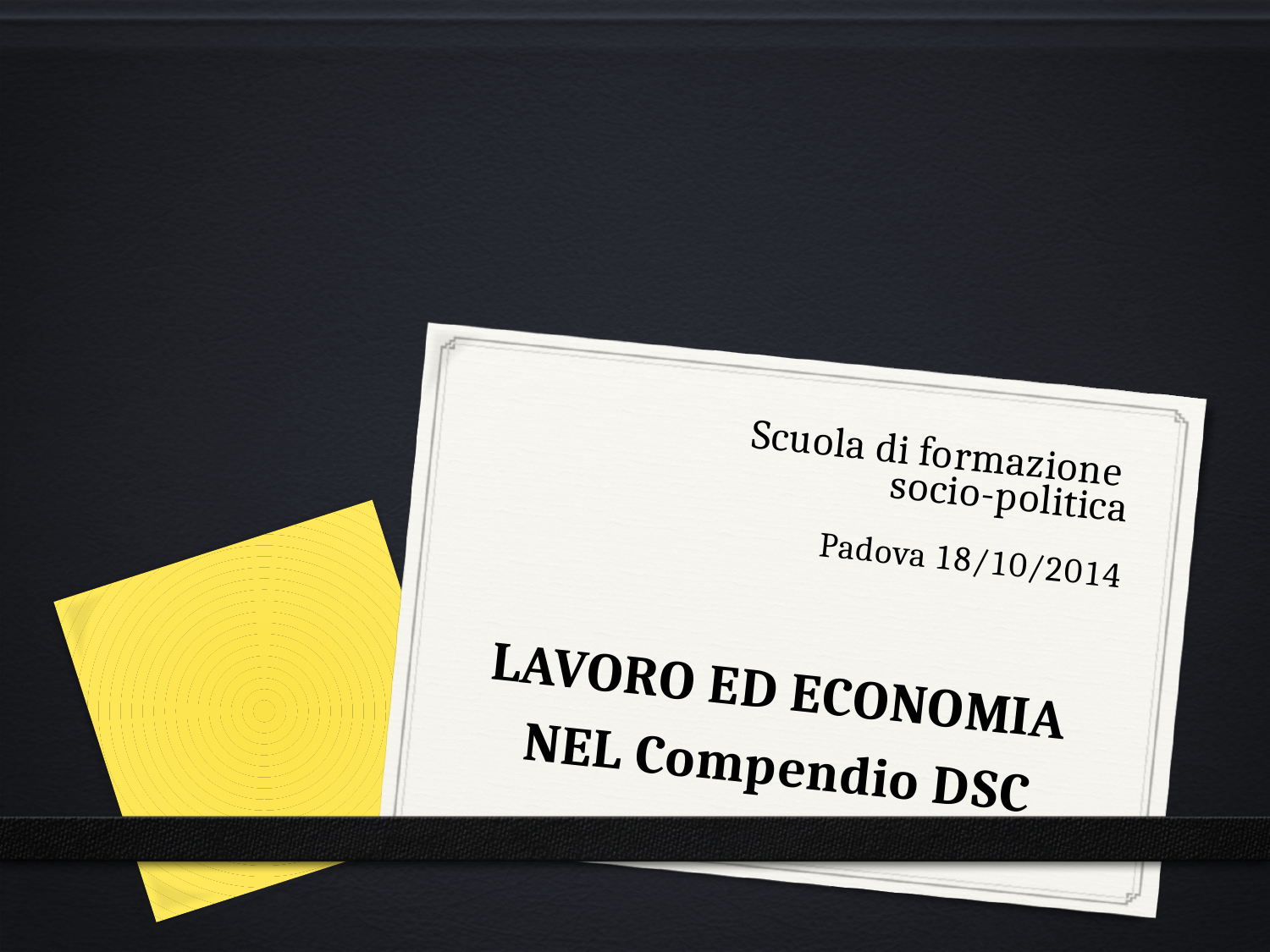

# Scuola di formazione socio-politica Padova 18/10/2014
LAVORO ED ECONOMIA
NEL Compendio DSC